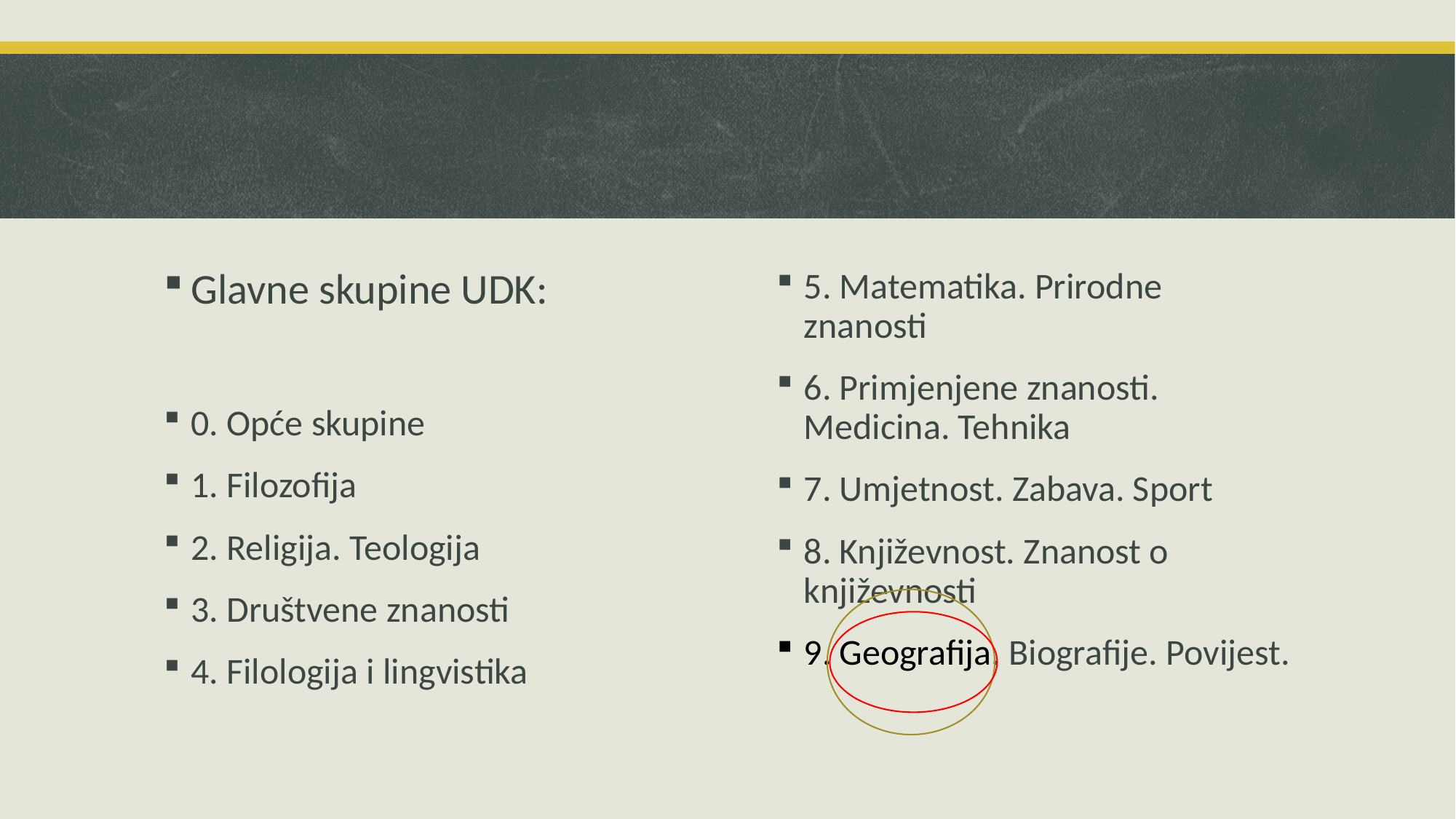

Glavne skupine UDK:

0. Opće skupine
1. Filozofija
2. Religija. Teologija
3. Društvene znanosti
4. Filologija i lingvistika

5. Matematika. Prirodne znanosti
6. Primjenjene znanosti. Medicina. Tehnika
7. Umjetnost. Zabava. Sport
8. Književnost. Znanost o književnosti
9. Geografija. Biografije. Povijest.